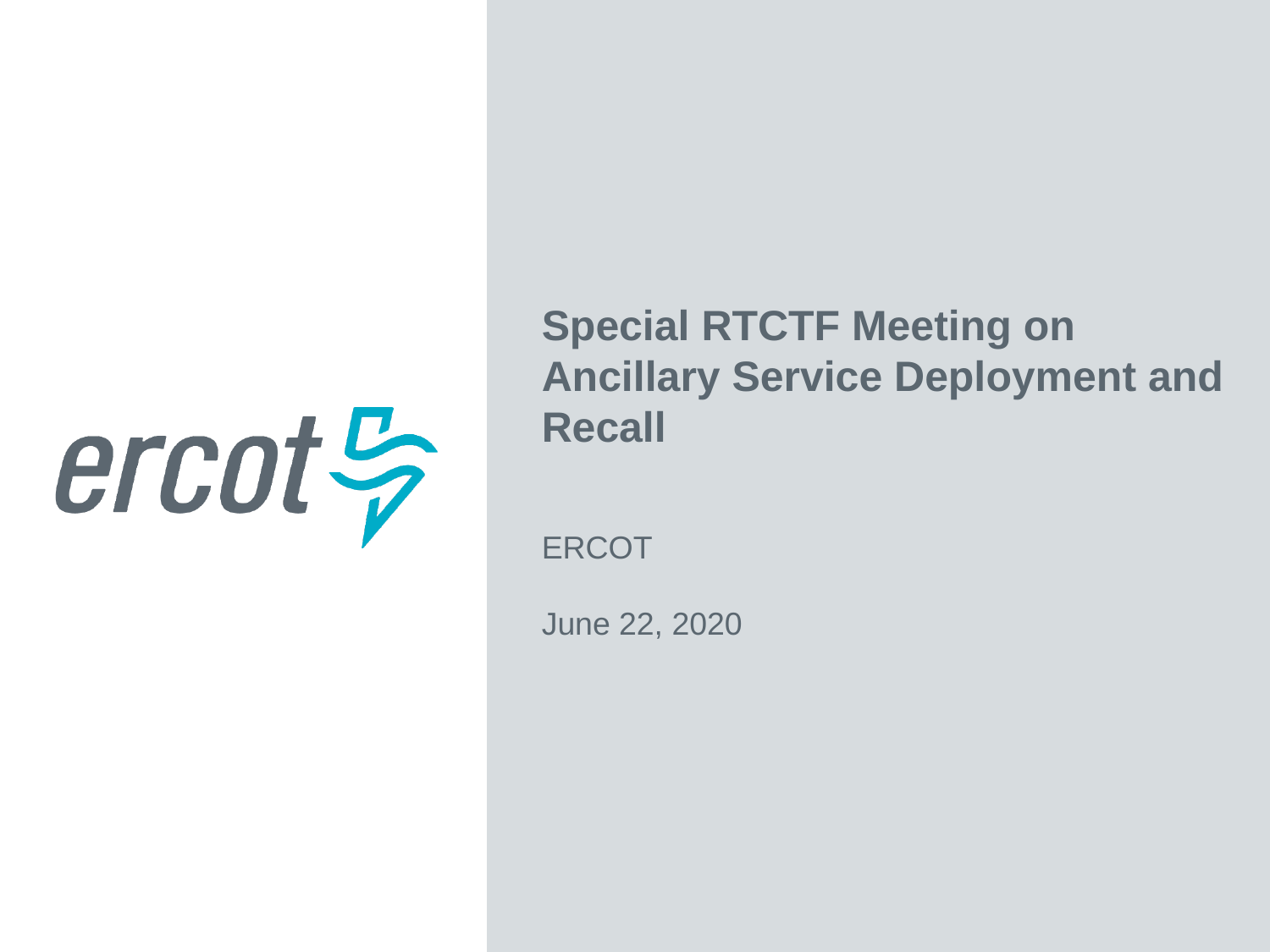

Special RTCTF Meeting on Ancillary Service Deployment and Recall

ERCOT

June 22, 2020